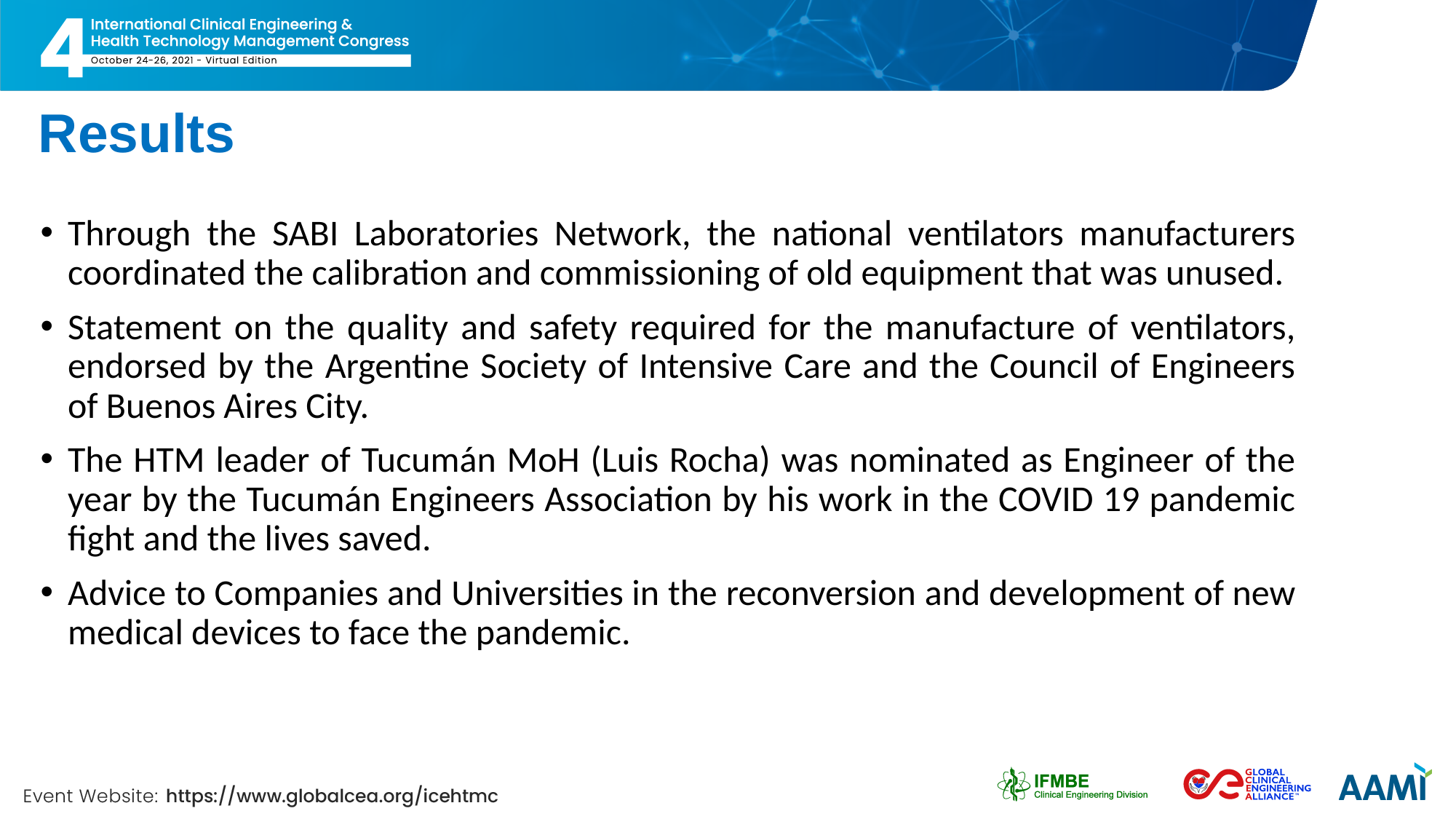

# Results
Through the SABI Laboratories Network, the national ventilators manufacturers coordinated the calibration and commissioning of old equipment that was unused.
Statement on the quality and safety required for the manufacture of ventilators, endorsed by the Argentine Society of Intensive Care and the Council of Engineers of Buenos Aires City.
The HTM leader of Tucumán MoH (Luis Rocha) was nominated as Engineer of the year by the Tucumán Engineers Association by his work in the COVID 19 pandemic fight and the lives saved.
Advice to Companies and Universities in the reconversion and development of new medical devices to face the pandemic.